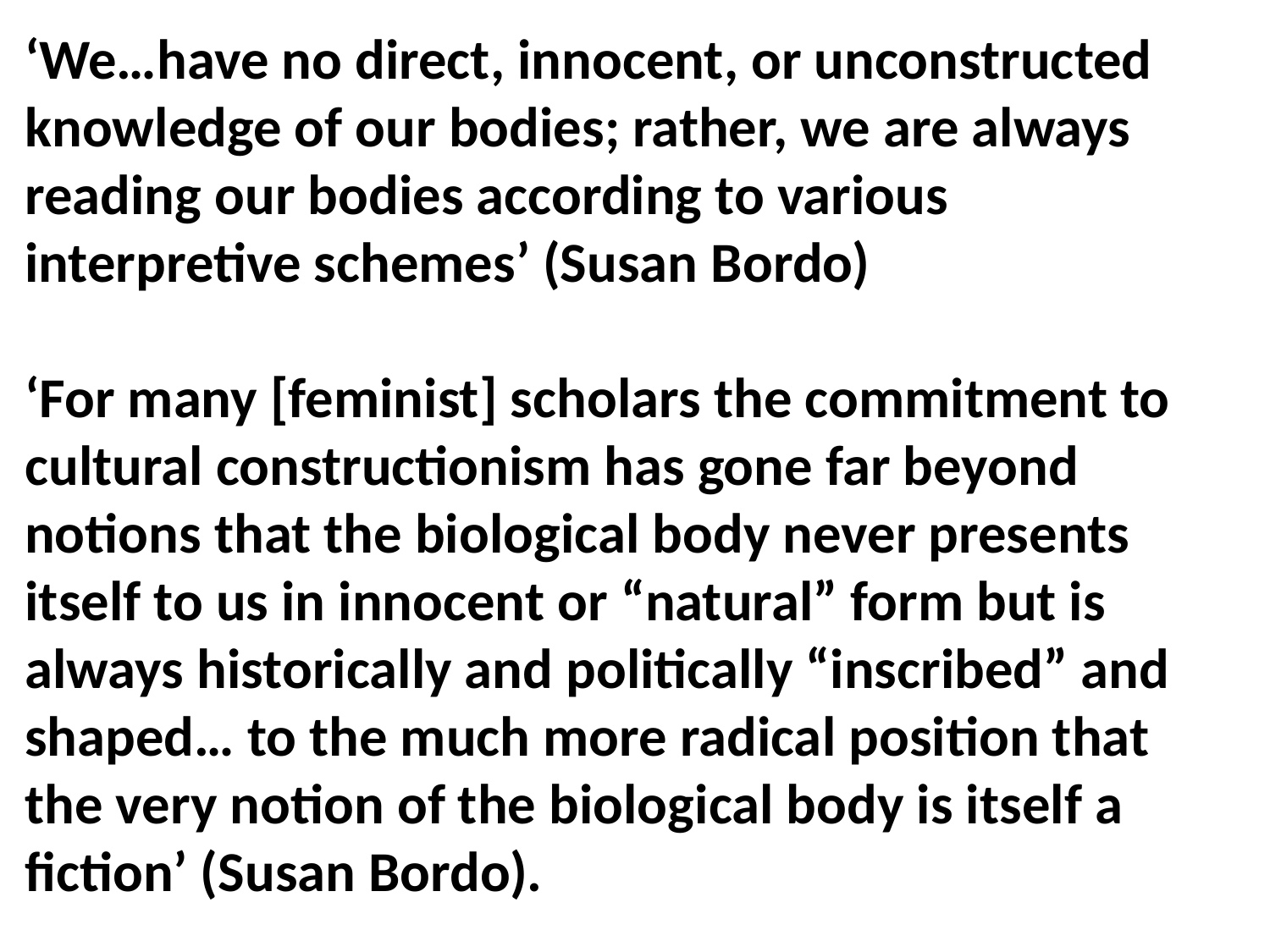

‘We…have no direct, innocent, or unconstructed knowledge of our bodies; rather, we are always reading our bodies according to various interpretive schemes’ (Susan Bordo)

‘For many [feminist] scholars the commitment to cultural constructionism has gone far beyond notions that the biological body never presents itself to us in innocent or “natural” form but is always historically and politically “inscribed” and shaped… to the much more radical position that the very notion of the biological body is itself a fiction’ (Susan Bordo).